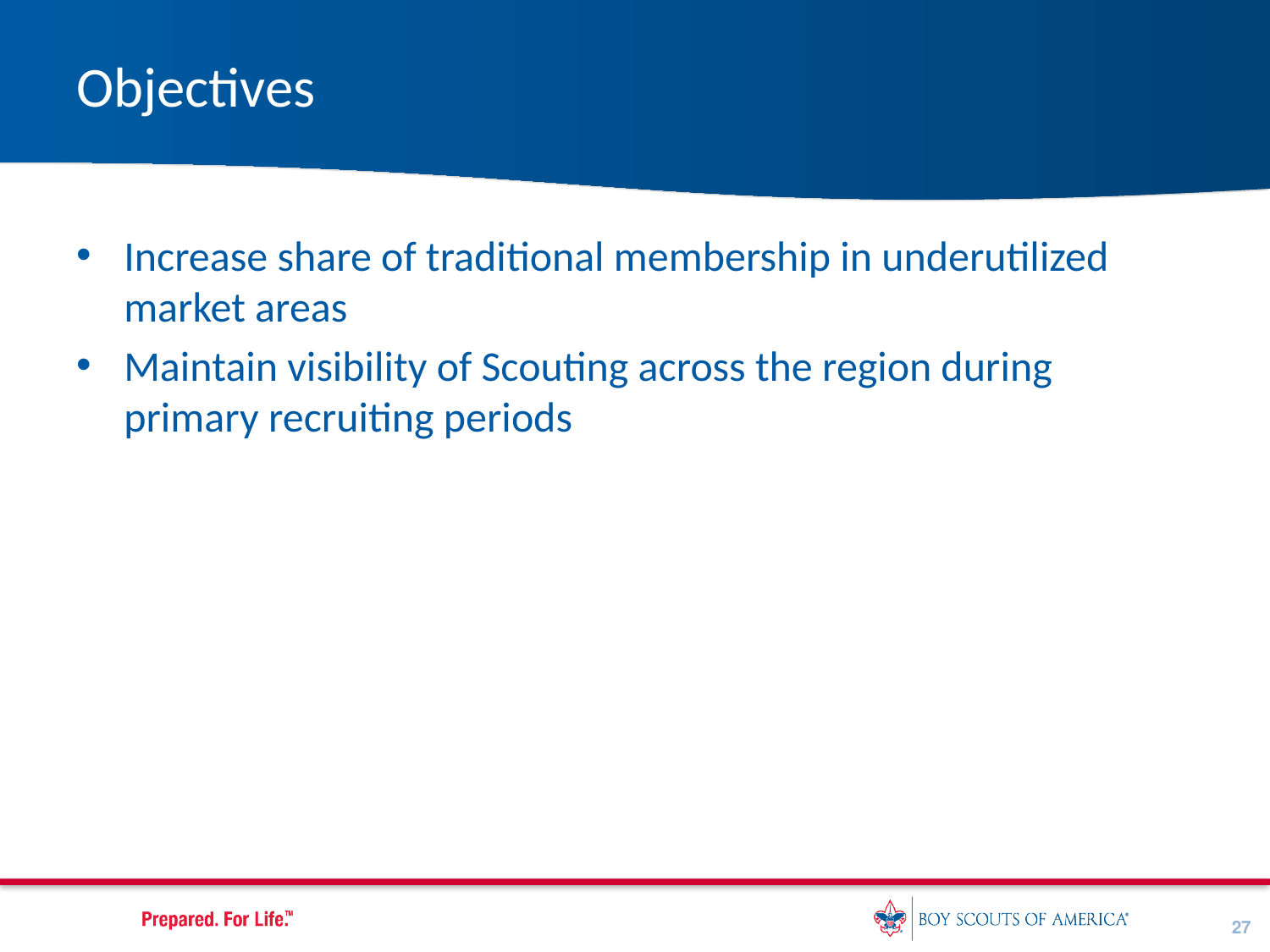

# Objectives
Increase share of traditional membership in underutilized market areas
Maintain visibility of Scouting across the region during primary recruiting periods

27